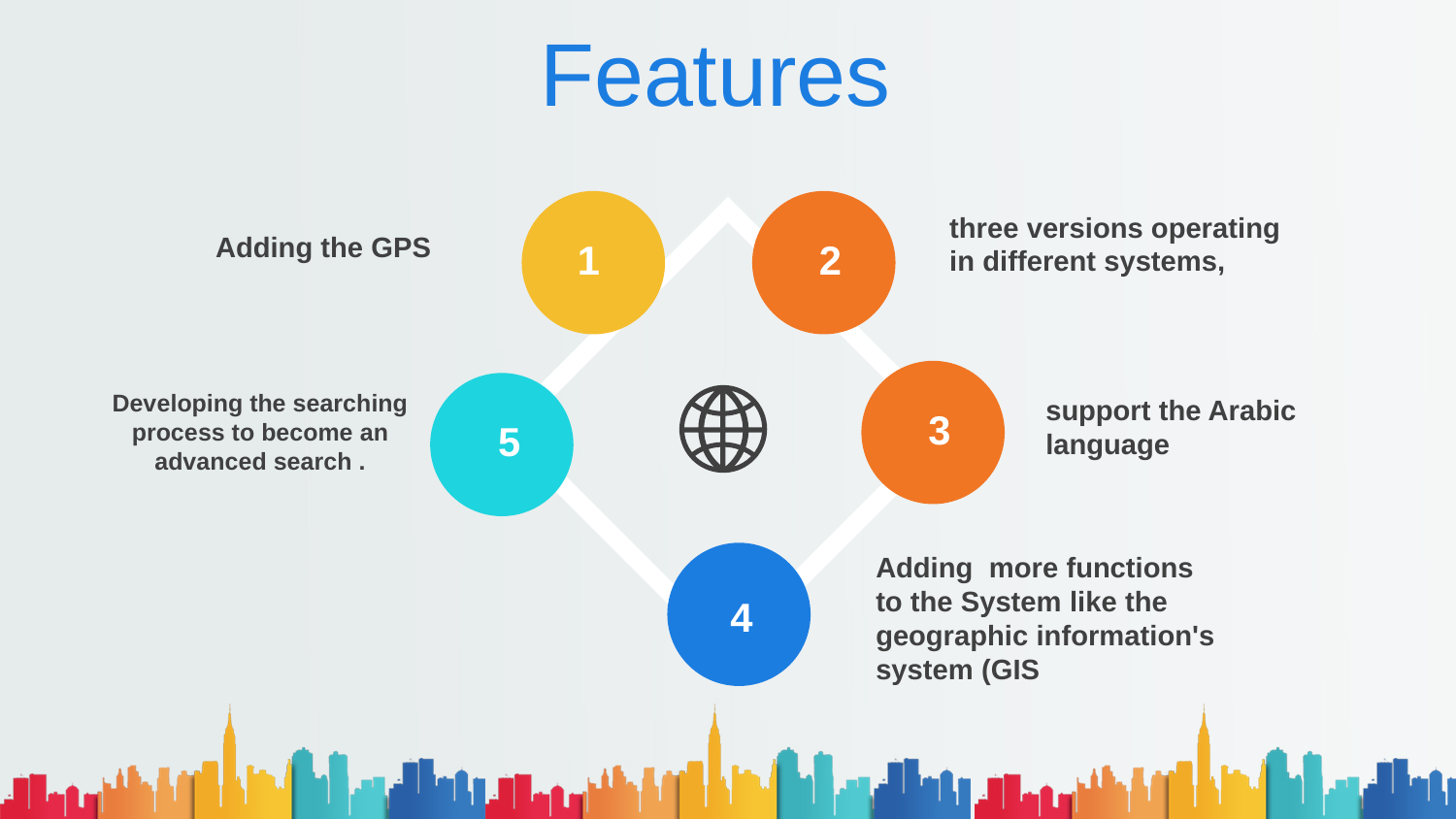

# Features

three versions operating in different systems,

Adding the GPS

1
2

support the Arabic language

Developing the searching process to become an advanced search .

3
5

Adding  more functions to the System like the geographic information's system (GIS

4